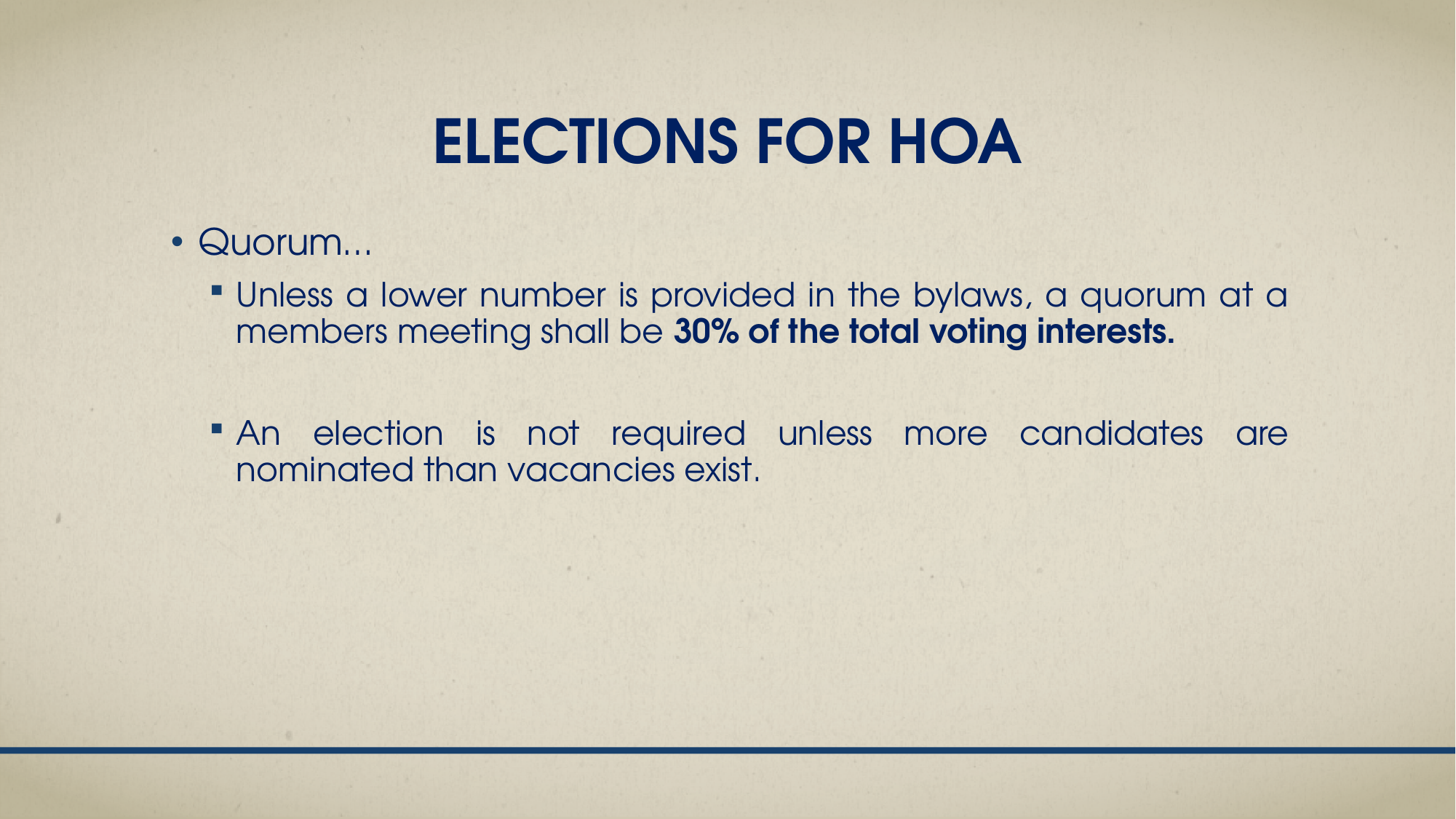

# Elections for hoa
Quorum…
Unless a lower number is provided in the bylaws, a quorum at a members meeting shall be 30% of the total voting interests.

An election is not required unless more candidates are nominated than vacancies exist.